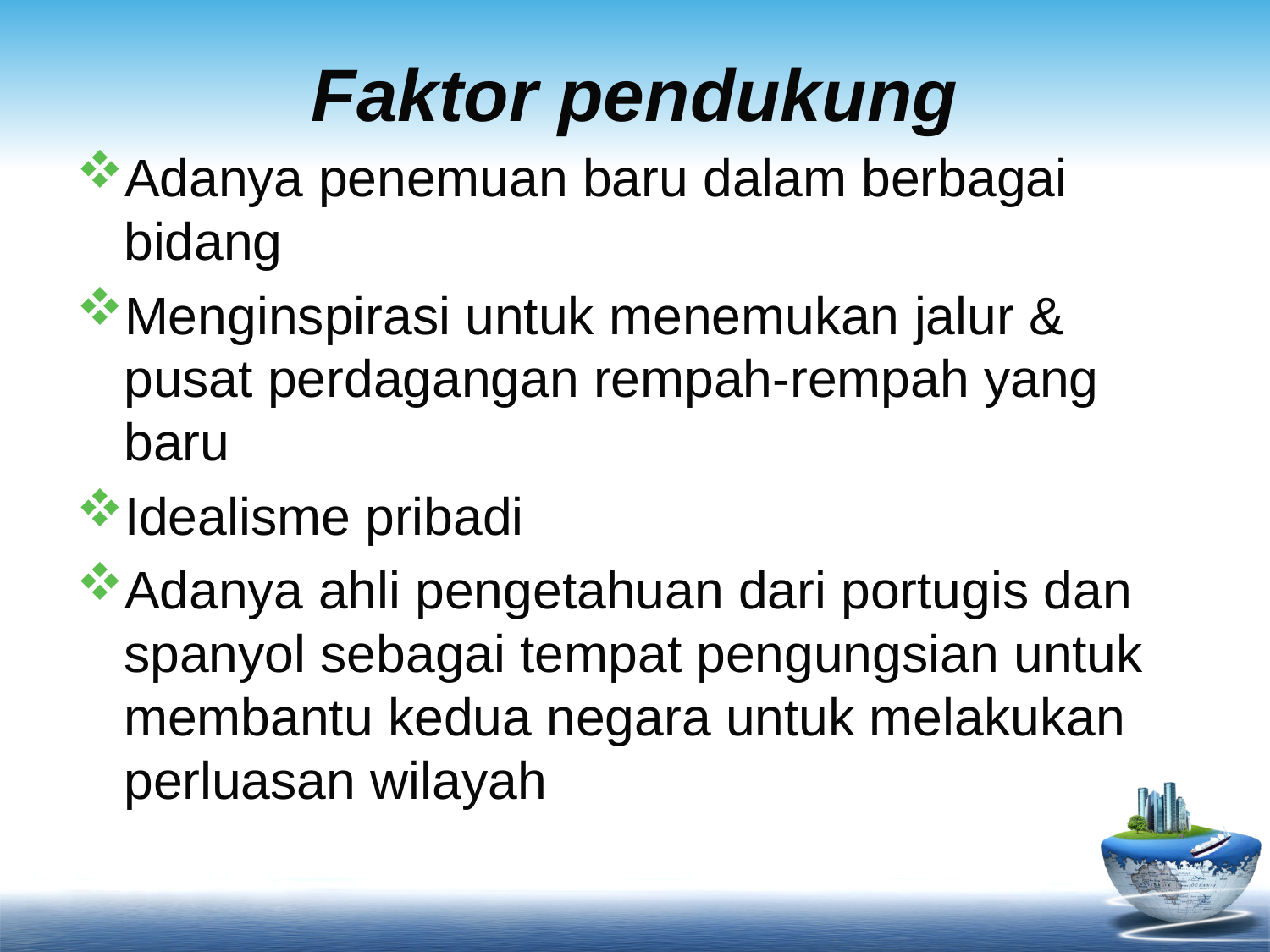

# Faktor pendukung
Adanya penemuan baru dalam berbagai bidang
Menginspirasi untuk menemukan jalur & pusat perdagangan rempah-rempah yang baru
Idealisme pribadi
Adanya ahli pengetahuan dari portugis dan spanyol sebagai tempat pengungsian untuk membantu kedua negara untuk melakukan perluasan wilayah